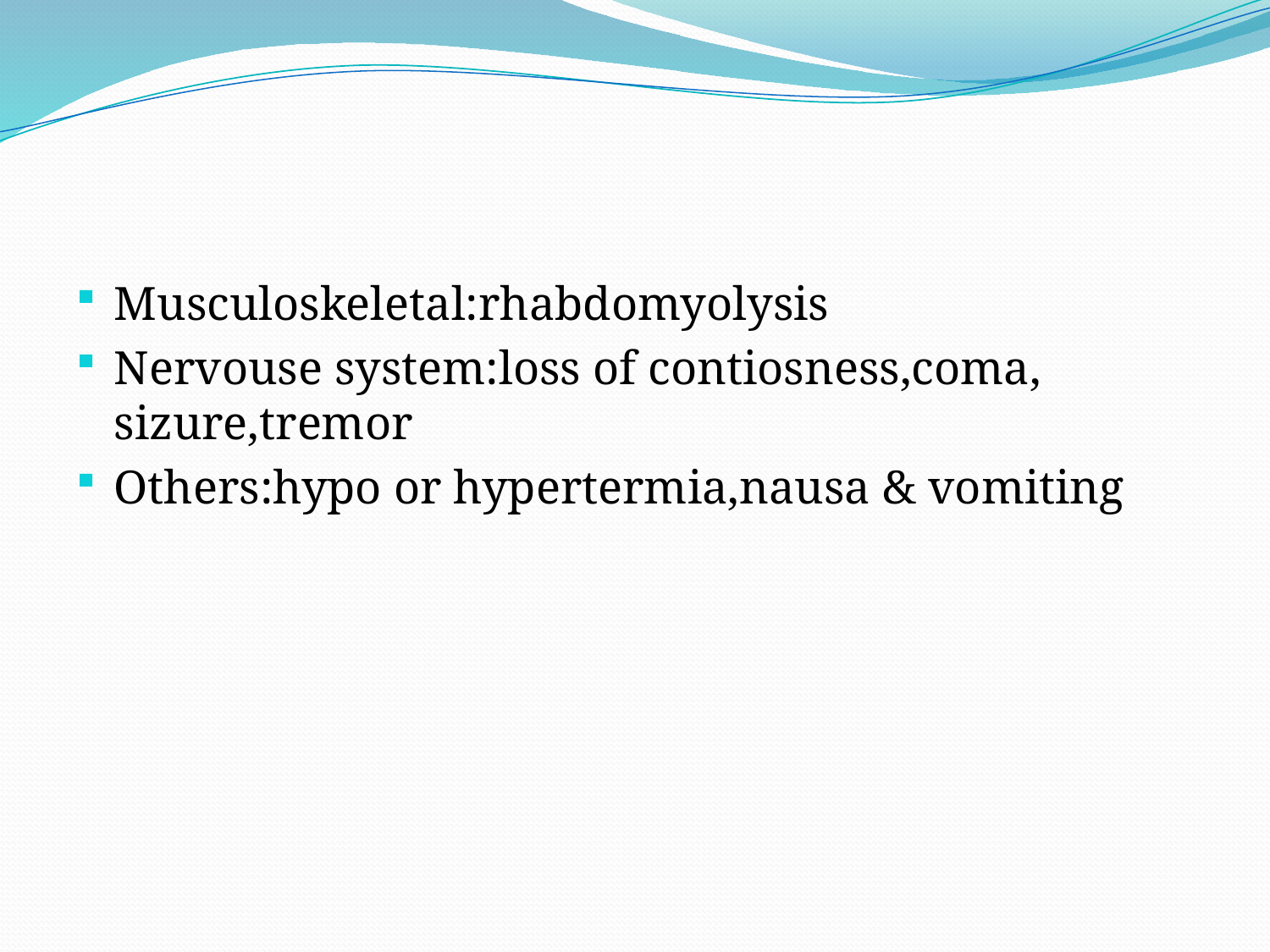

#
Musculoskeletal:rhabdomyolysis
Nervouse system:loss of contiosness,coma, sizure,tremor
Others:hypo or hypertermia,nausa & vomiting